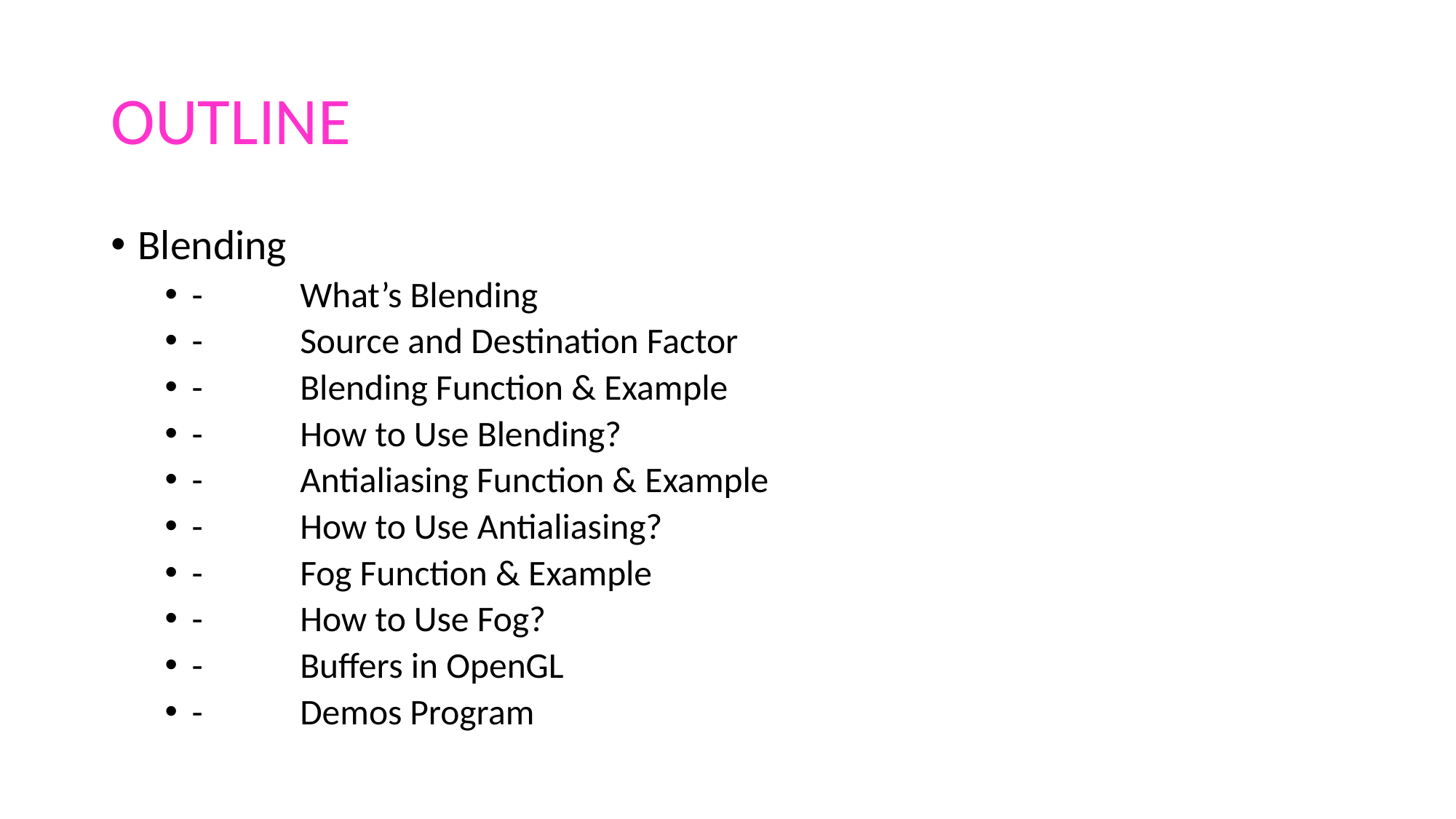

# OUTLINE
Blending
-	What’s Blending
-	Source and Destination Factor
-	Blending Function & Example
-	How to Use Blending?
-	Antialiasing Function & Example
-	How to Use Antialiasing?
-	Fog Function & Example
-	How to Use Fog?
-	Buffers in OpenGL
-	Demos Program